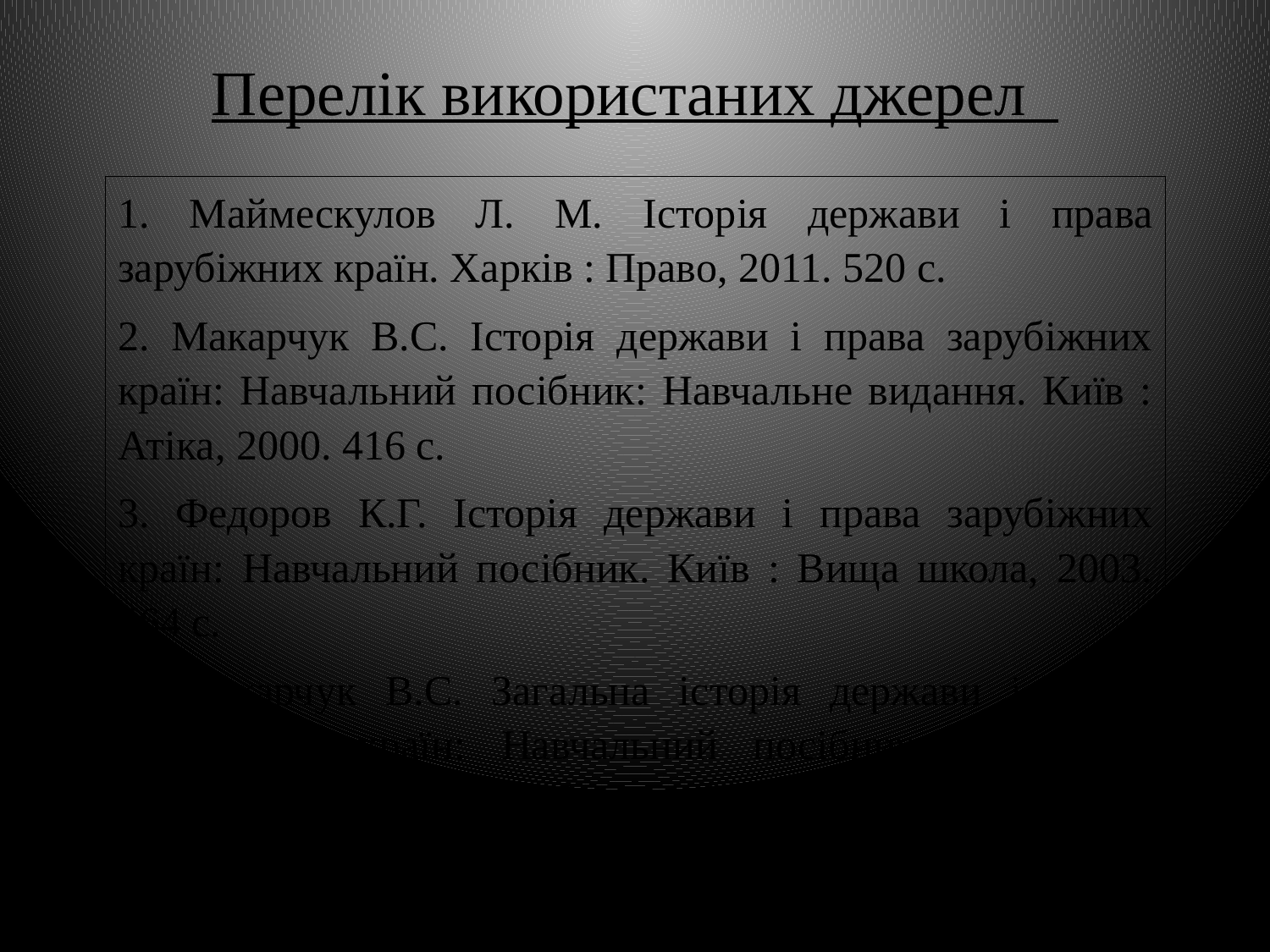

Перелік використаних джерел
1. Маймескулов Л. М. Історія держави і права зарубіжних країн. Харків : Право, 2011. 520 с.
2. Макарчук В.С. Історія держави і права зарубіжних країн: Навчальний посібник: Навчальне видання. Київ : Атіка, 2000. 416 с.
3. Федоров К.Г. Історія держави і права зарубіжних країн: Навчальний посібник. Київ : Вища школа, 2003. 464 с.
4. Макарчук В.С. Загальна історія держави і права зарубіжних країн: Навчальний посібник. Навчальне видання.  3-є вид., доп. Київ : Атіка, 2001. 624 с.